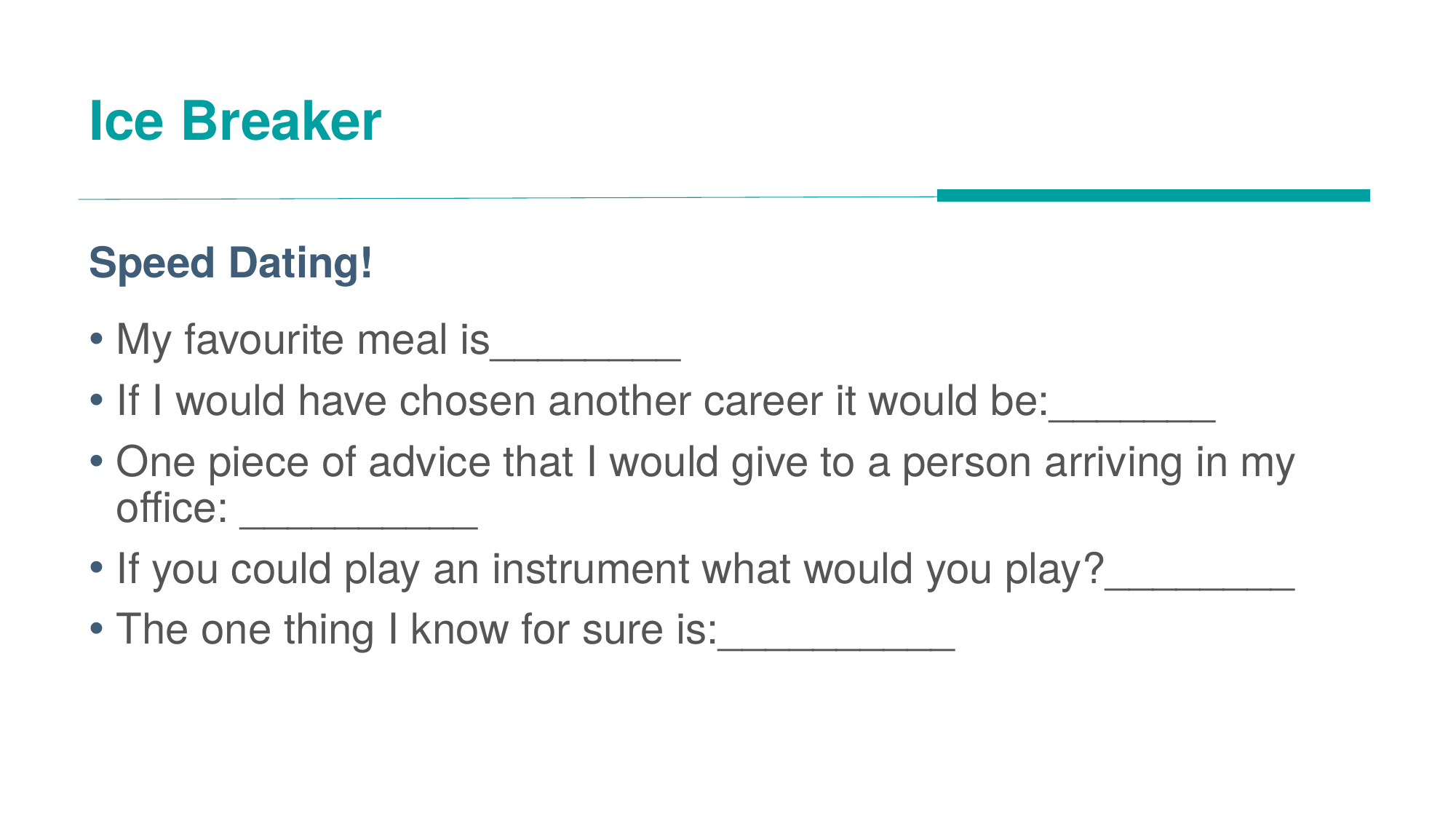

# Ice Breaker
Speed Dating!
My favourite meal is________
If I would have chosen another career it would be:_______
One piece of advice that I would give to a person arriving in my office: __________
If you could play an instrument what would you play?________
The one thing I know for sure is:__________